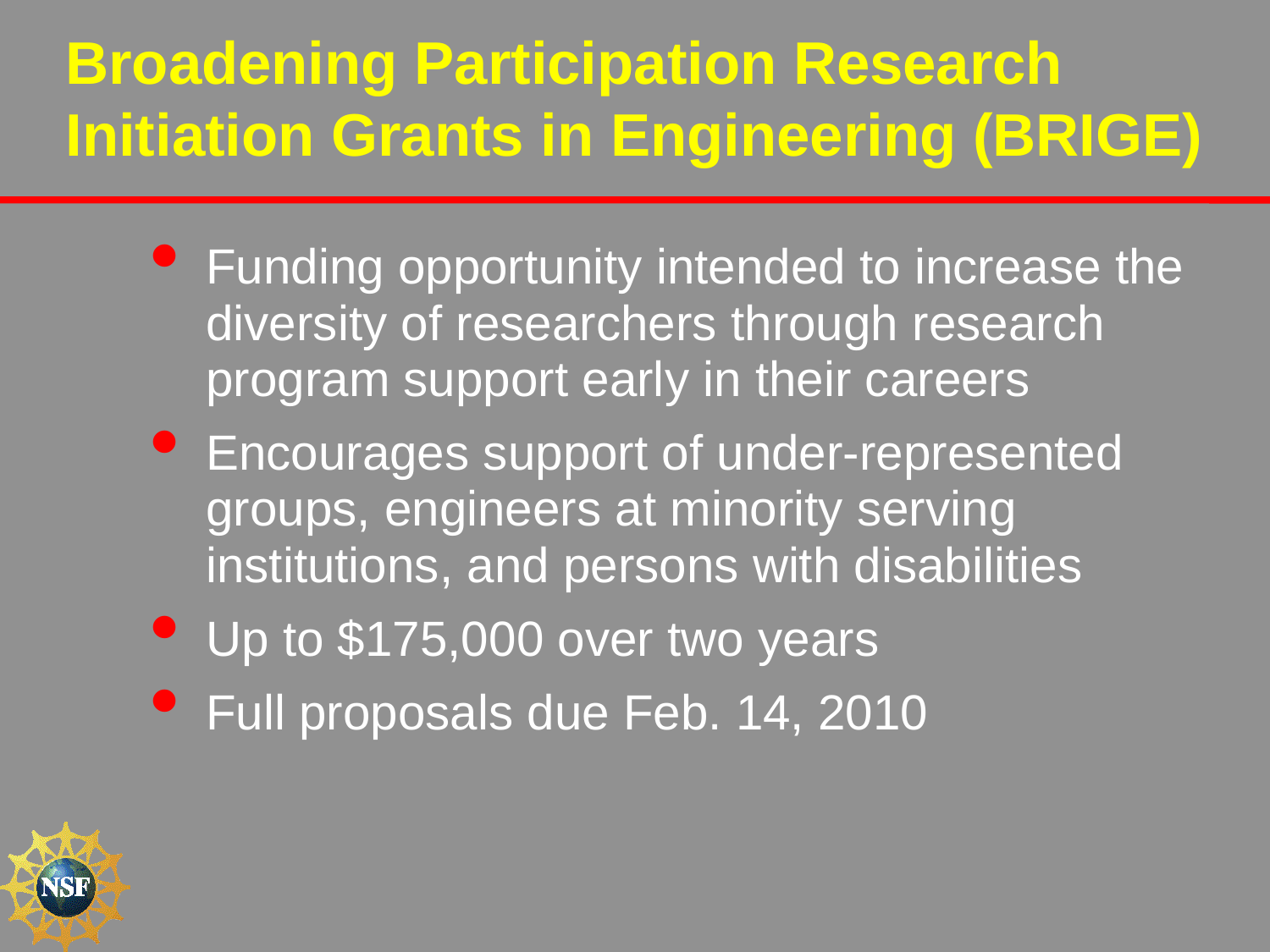

# Broadening Participation Research Initiation Grants in Engineering (BRIGE)

Funding opportunity intended to increase the diversity of researchers through research program support early in their careers
Encourages support of under-represented groups, engineers at minority serving institutions, and persons with disabilities
Up to $175,000 over two years
Full proposals due Feb. 14, 2010